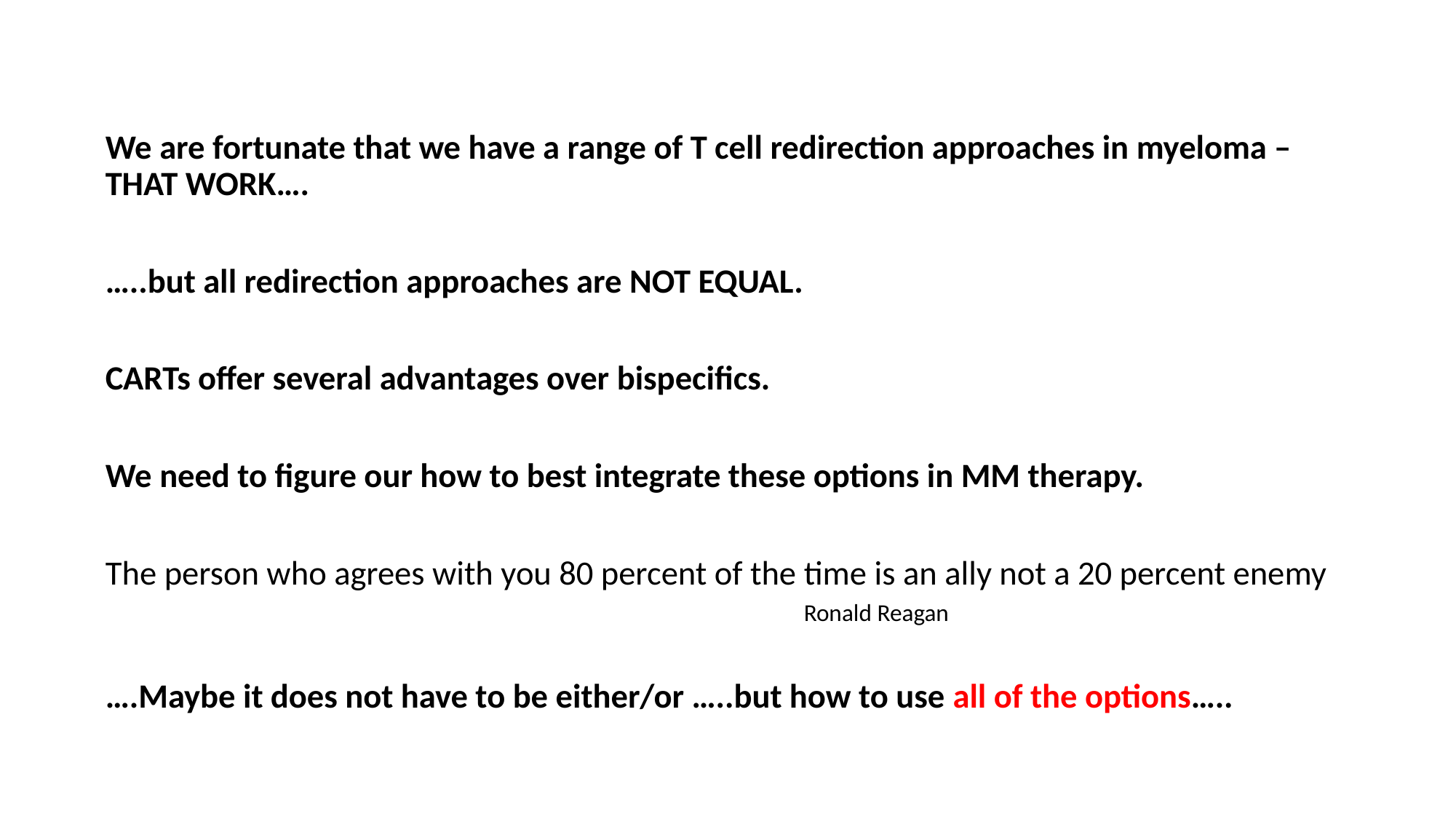

We are fortunate that we have a range of T cell redirection approaches in myeloma – THAT WORK….

…..but all redirection approaches are NOT EQUAL.

CARTs offer several advantages over bispecifics.

We need to figure our how to best integrate these options in MM therapy.

The person who agrees with you 80 percent of the time is an ally not a 20 percent enemy									Ronald Reagan

….Maybe it does not have to be either/or …..but how to use all of the options…..